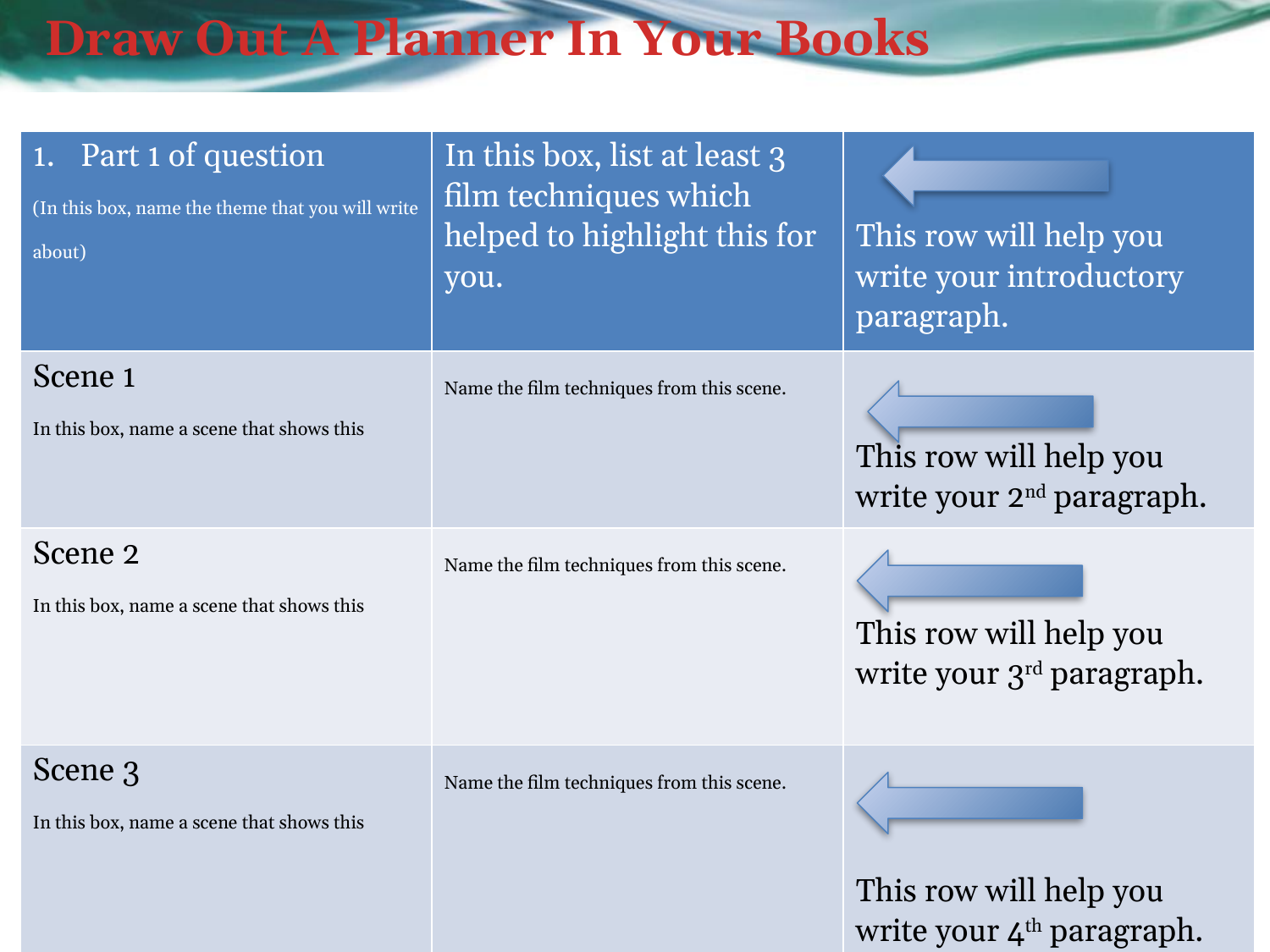

# Draw Out A Planner In Your Books
| Part 1 of question (In this box, name the theme that you will write about) | In this box, list at least 3 film techniques which helped to highlight this for you. | This row will help you write your introductory paragraph. |
| --- | --- | --- |
| Scene 1 In this box, name a scene that shows this | Name the film techniques from this scene. | This row will help you write your 2nd paragraph. |
| Scene 2 In this box, name a scene that shows this | Name the film techniques from this scene. | This row will help you write your 3rd paragraph. |
| Scene 3 In this box, name a scene that shows this | Name the film techniques from this scene. | This row will help you write your 4th paragraph. |